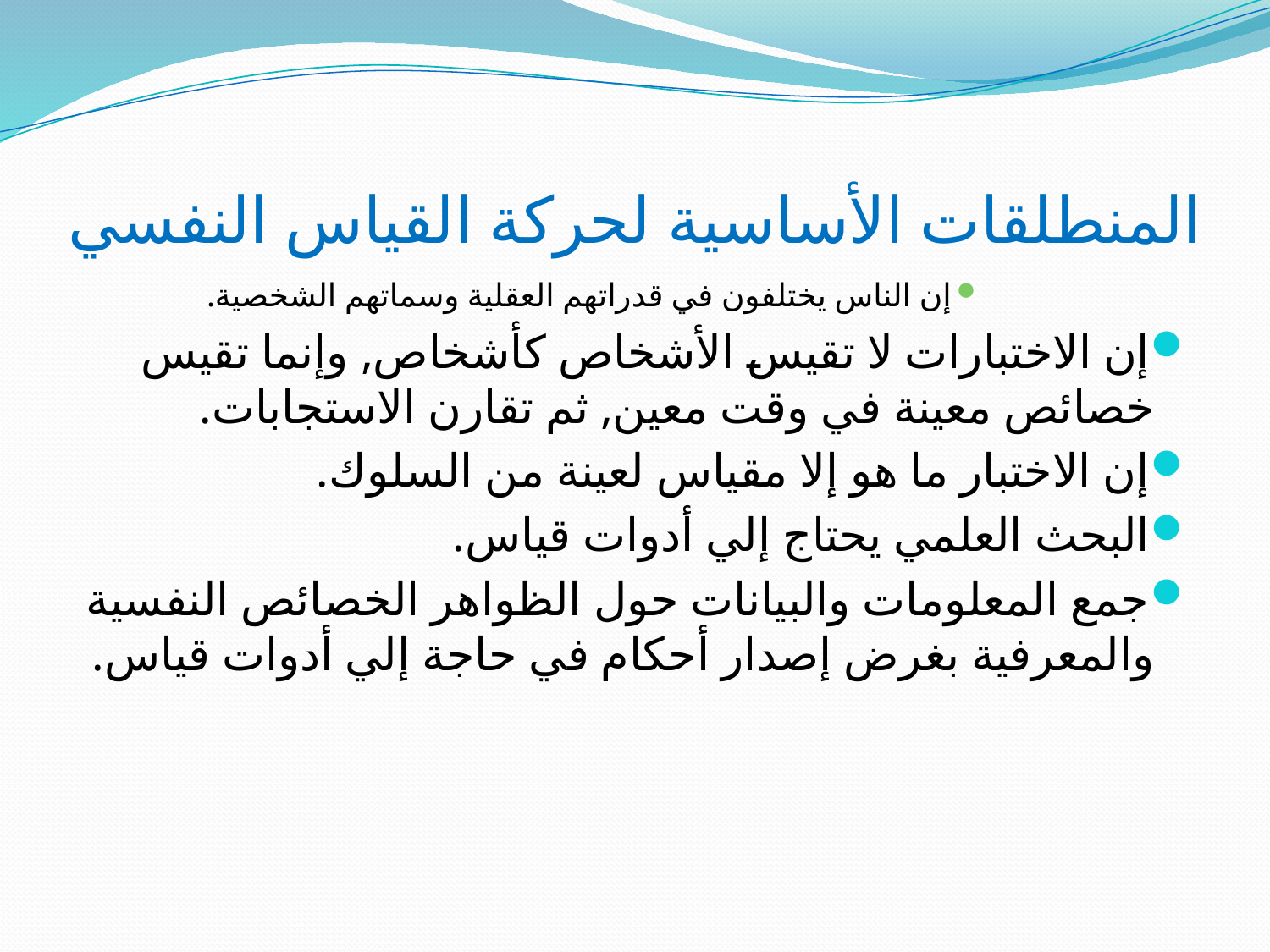

# المنطلقات الأساسية لحركة القياس النفسي
إن الناس يختلفون في قدراتهم العقلية وسماتهم الشخصية.
إن الاختبارات لا تقيس الأشخاص كأشخاص, وإنما تقيس خصائص معينة في وقت معين, ثم تقارن الاستجابات.
إن الاختبار ما هو إلا مقياس لعينة من السلوك.
البحث العلمي يحتاج إلي أدوات قياس.
جمع المعلومات والبيانات حول الظواهر الخصائص النفسية والمعرفية بغرض إصدار أحكام في حاجة إلي أدوات قياس.